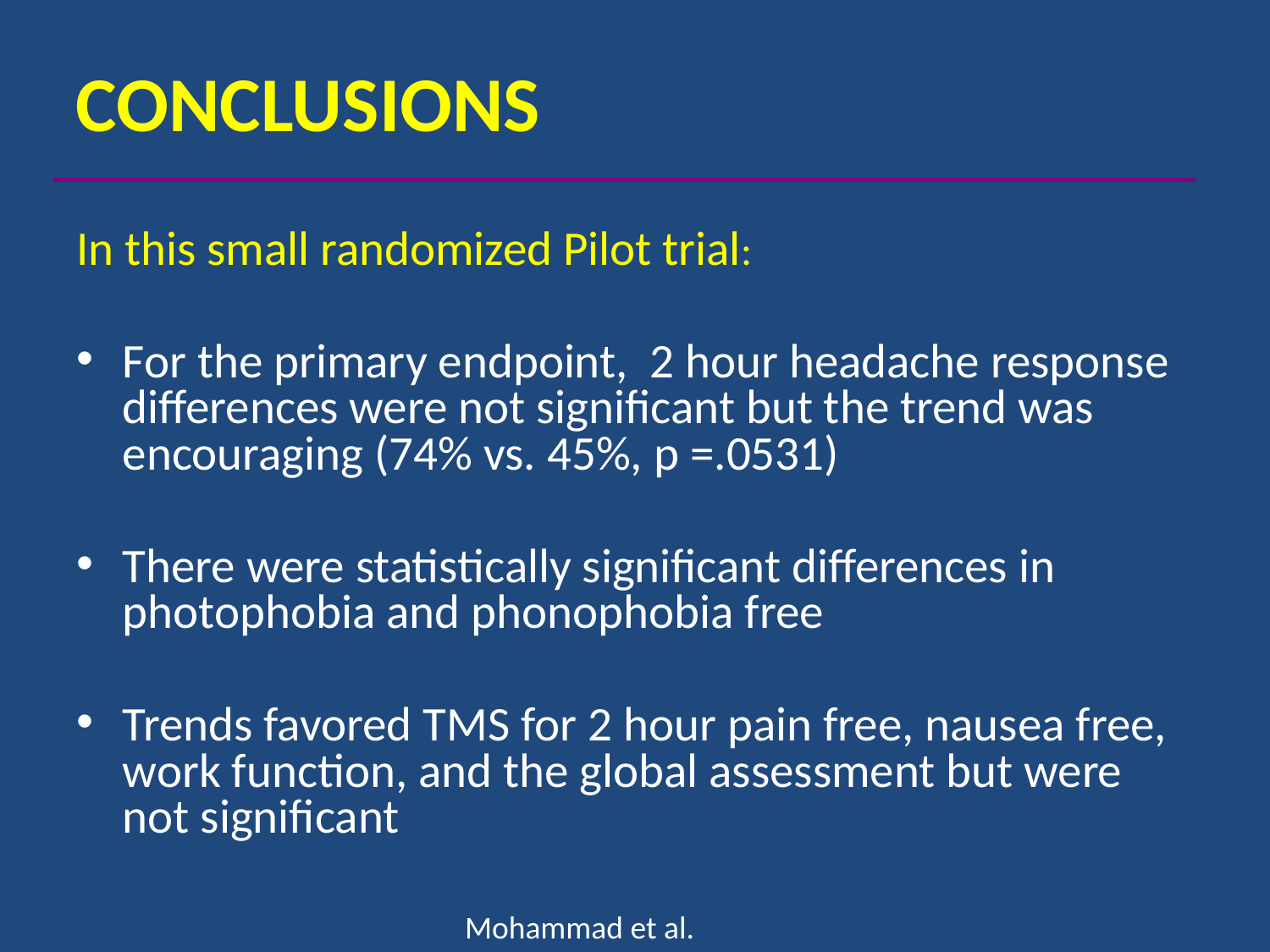

CONCLUSIONS

In this small randomized Pilot trial:

For the primary endpoint,  2 hour headache response differences were not significant but the trend was encouraging (74% vs. 45%, p =.0531)

There were statistically significant differences in photophobia and phonophobia free

Trends favored TMS for 2 hour pain free, nausea free, work function, and the global assessment but were not significant

Mohammad et al.